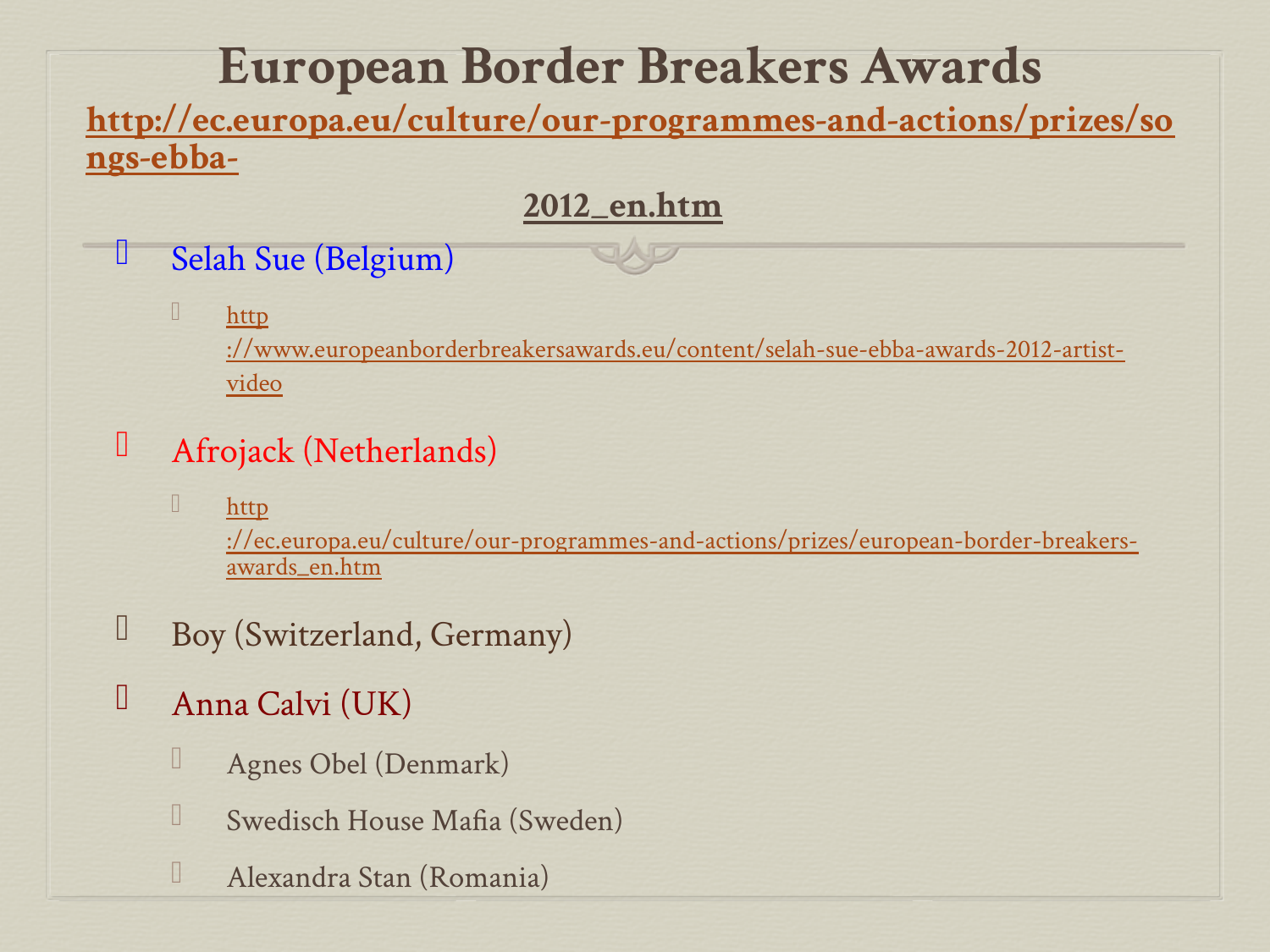

# European Border Breakers Awards http://ec.europa.eu/culture/our-programmes-and-actions/prizes/songs-ebba-2012_en.htm
Selah Sue (Belgium)
http://www.europeanborderbreakersawards.eu/content/selah-sue-ebba-awards-2012-artist-video
Afrojack (Netherlands)
http://ec.europa.eu/culture/our-programmes-and-actions/prizes/european-border-breakers-awards_en.htm
Boy (Switzerland, Germany)
Anna Calvi (UK)
Agnes Obel (Denmark)
Swedisch House Mafia (Sweden)
Alexandra Stan (Romania)